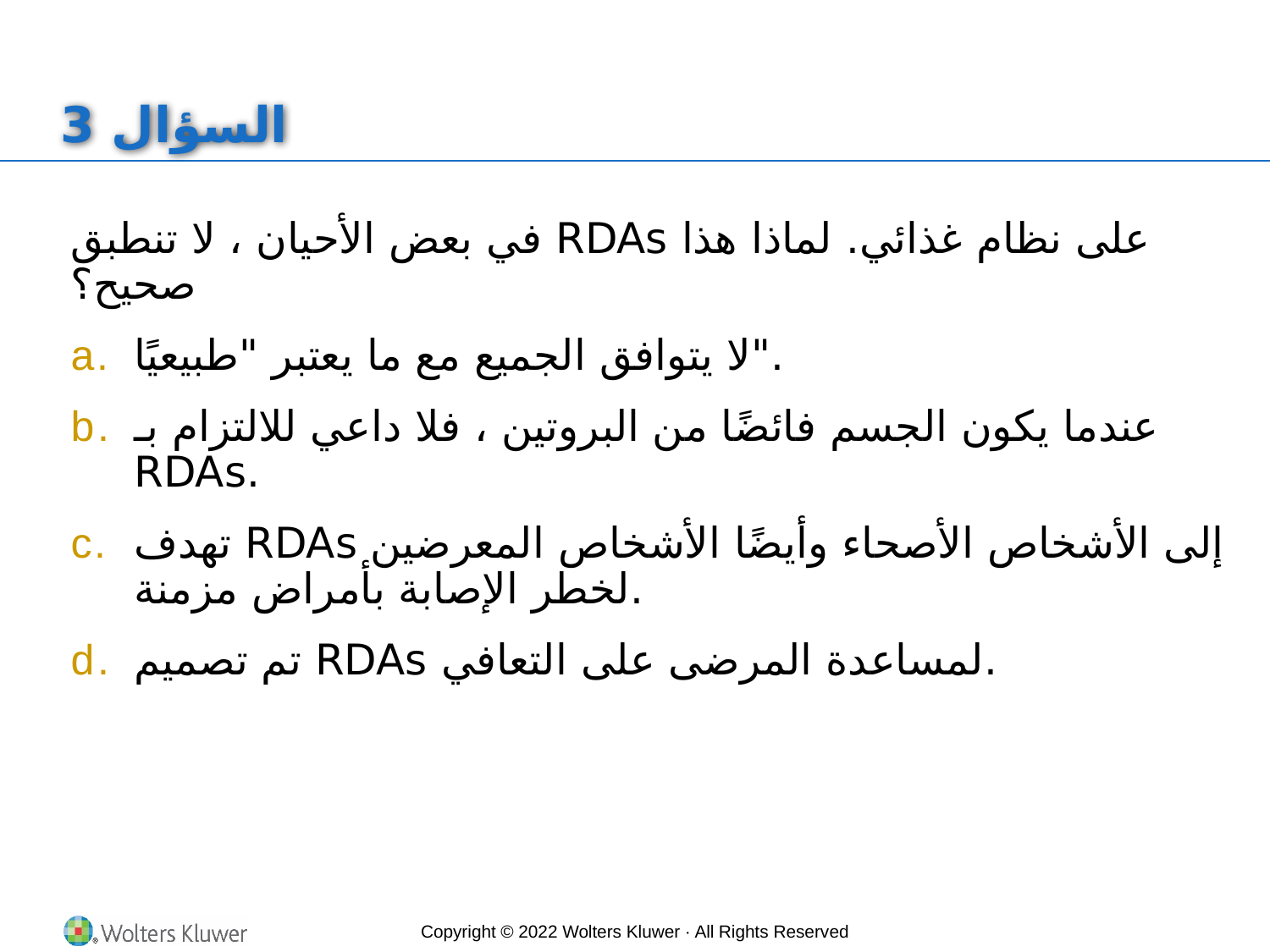

# السؤال 3
في بعض الأحيان ، لا تنطبق RDAs على نظام غذائي. لماذا هذا صحيح؟
لا يتوافق الجميع مع ما يعتبر "طبيعيًا".
عندما يكون الجسم فائضًا من البروتين ، فلا داعي للالتزام بـ RDAs.
تهدف RDAs إلى الأشخاص الأصحاء وأيضًا الأشخاص المعرضين لخطر الإصابة بأمراض مزمنة.
تم تصميم RDAs لمساعدة المرضى على التعافي.